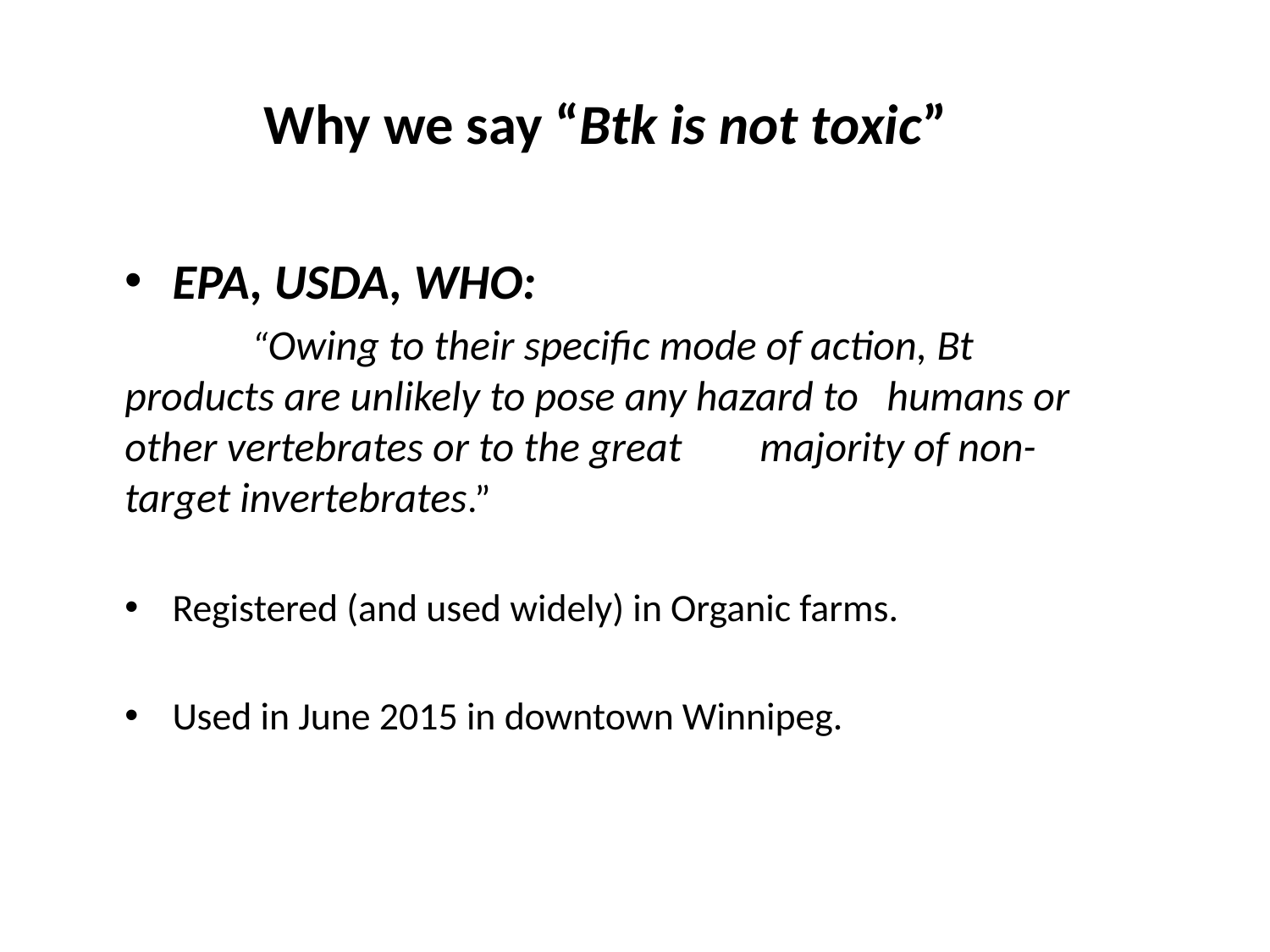

# Why we say “Btk is not toxic”

EPA, USDA, WHO:
	“Owing to their specific mode of action, Bt 	products are unlikely to pose any hazard to 	humans or other vertebrates or to the great 	majority of non-target invertebrates.”

Registered (and used widely) in Organic farms.

Used in June 2015 in downtown Winnipeg.